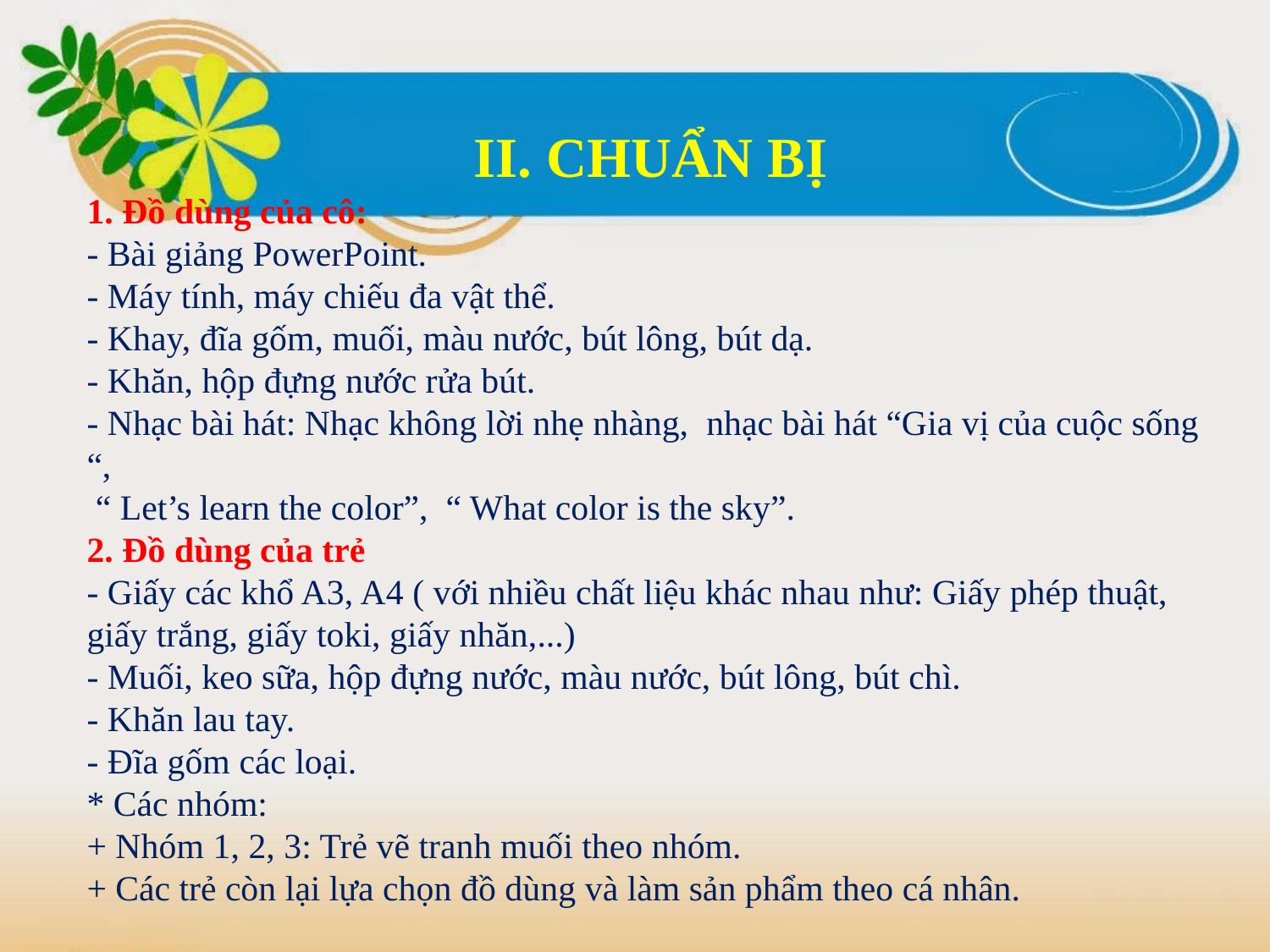

II. CHUẨN BỊ
1. Đồ dùng của cô:
- Bài giảng PowerPoint.
- Máy tính, máy chiếu đa vật thể.
- Khay, đĩa gốm, muối, màu nước, bút lông, bút dạ.
- Khăn, hộp đựng nước rửa bút.
- Nhạc bài hát: Nhạc không lời nhẹ nhàng,  nhạc bài hát “Gia vị của cuộc sống “,
 “ Let’s learn the color”,  “ What color is the sky”.
2. Đồ dùng của trẻ
- Giấy các khổ A3, A4 ( với nhiều chất liệu khác nhau như: Giấy phép thuật, giấy trắng, giấy toki, giấy nhăn,...)
- Muối, keo sữa, hộp đựng nước, màu nước, bút lông, bút chì.
- Khăn lau tay.
- Đĩa gốm các loại.
* Các nhóm:
+ Nhóm 1, 2, 3: Trẻ vẽ tranh muối theo nhóm.
+ Các trẻ còn lại lựa chọn đồ dùng và làm sản phẩm theo cá nhân.